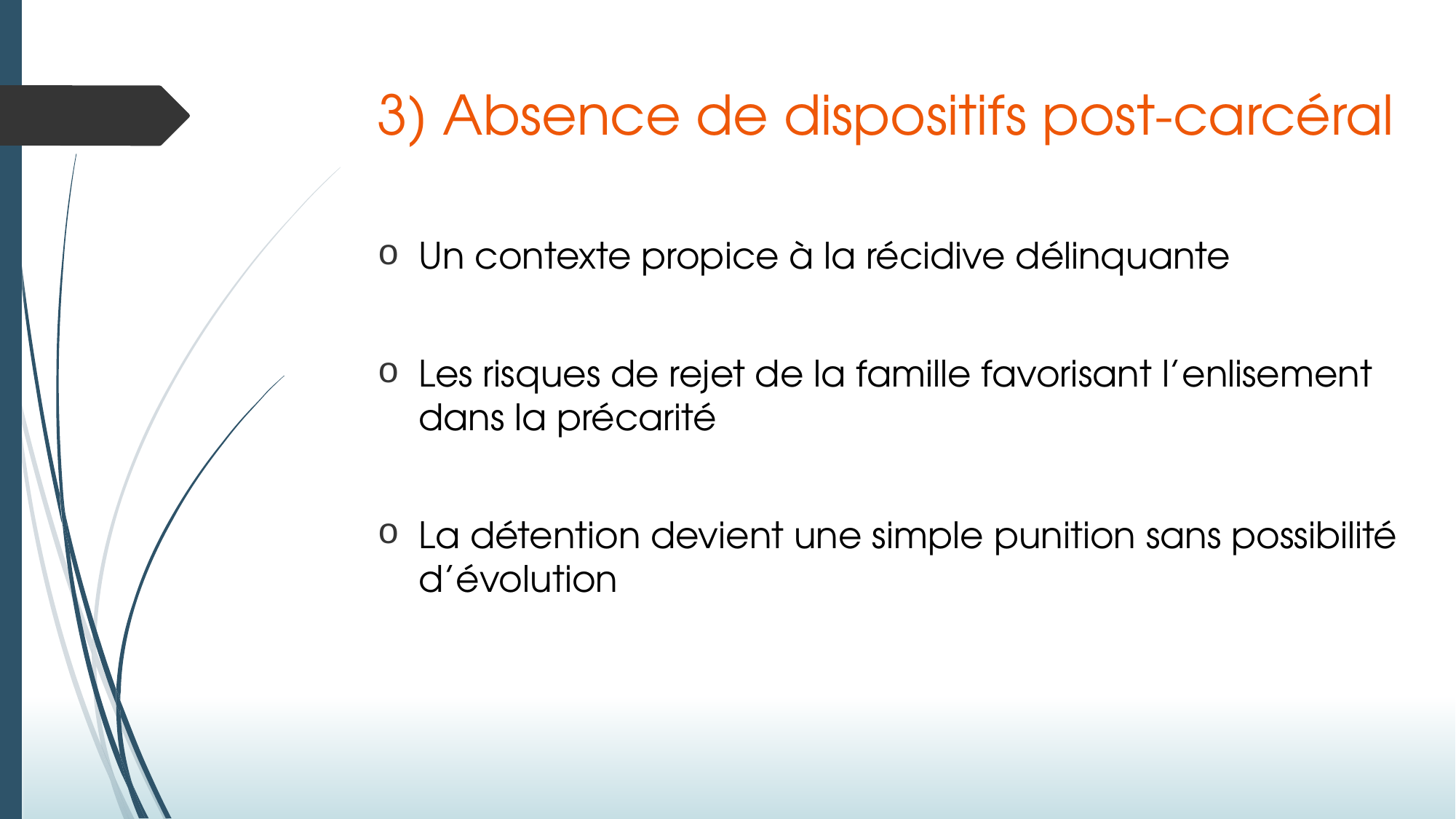

# 3) Absence de dispositifs post-carcéral

Un contexte propice à la récidive délinquante

Les risques de rejet de la famille favorisant l’enlisement dans la précarité

La détention devient une simple punition sans possibilité d’évolution